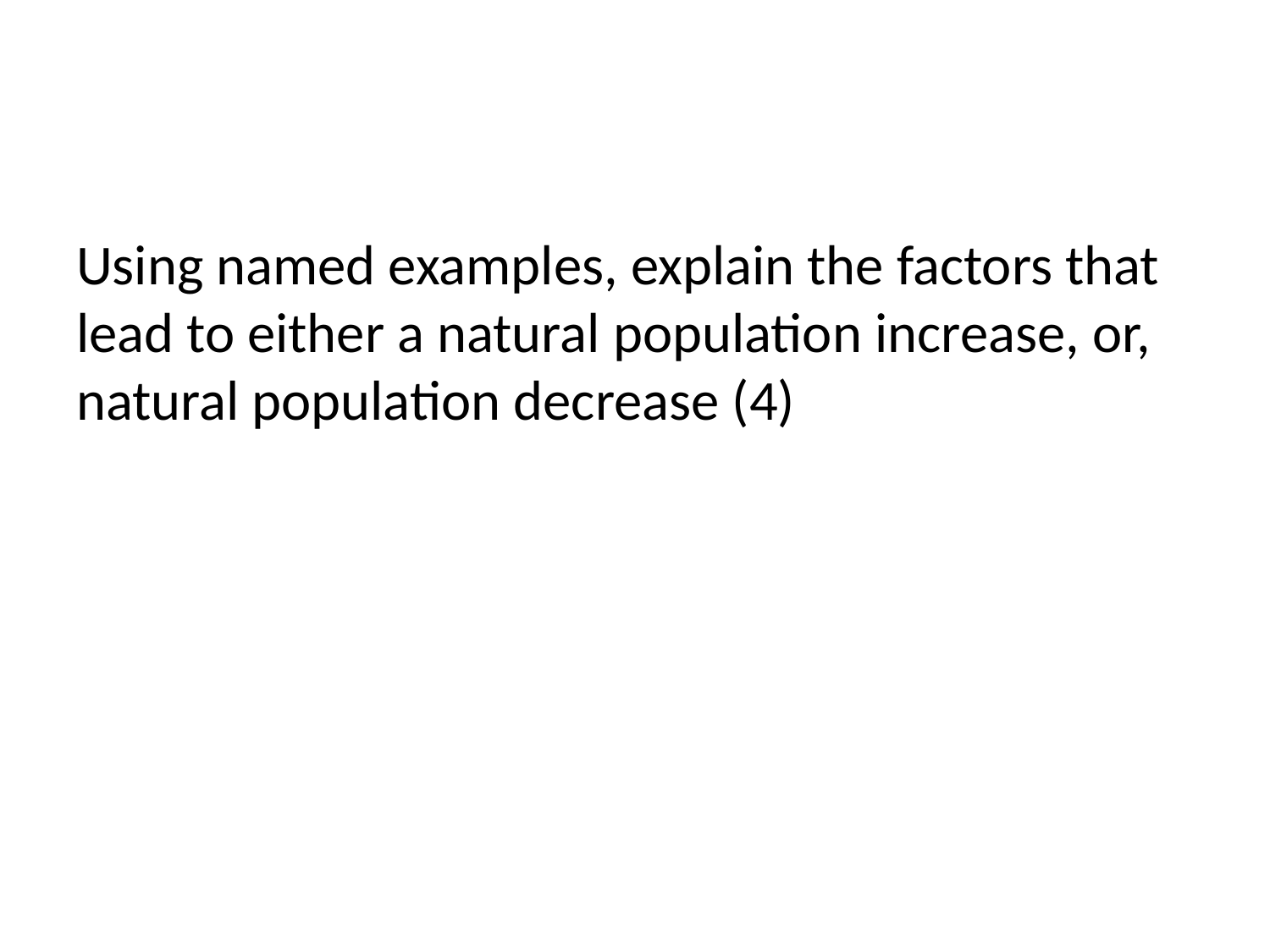

#
Using named examples, explain the factors that lead to either a natural population increase, or, natural population decrease (4)